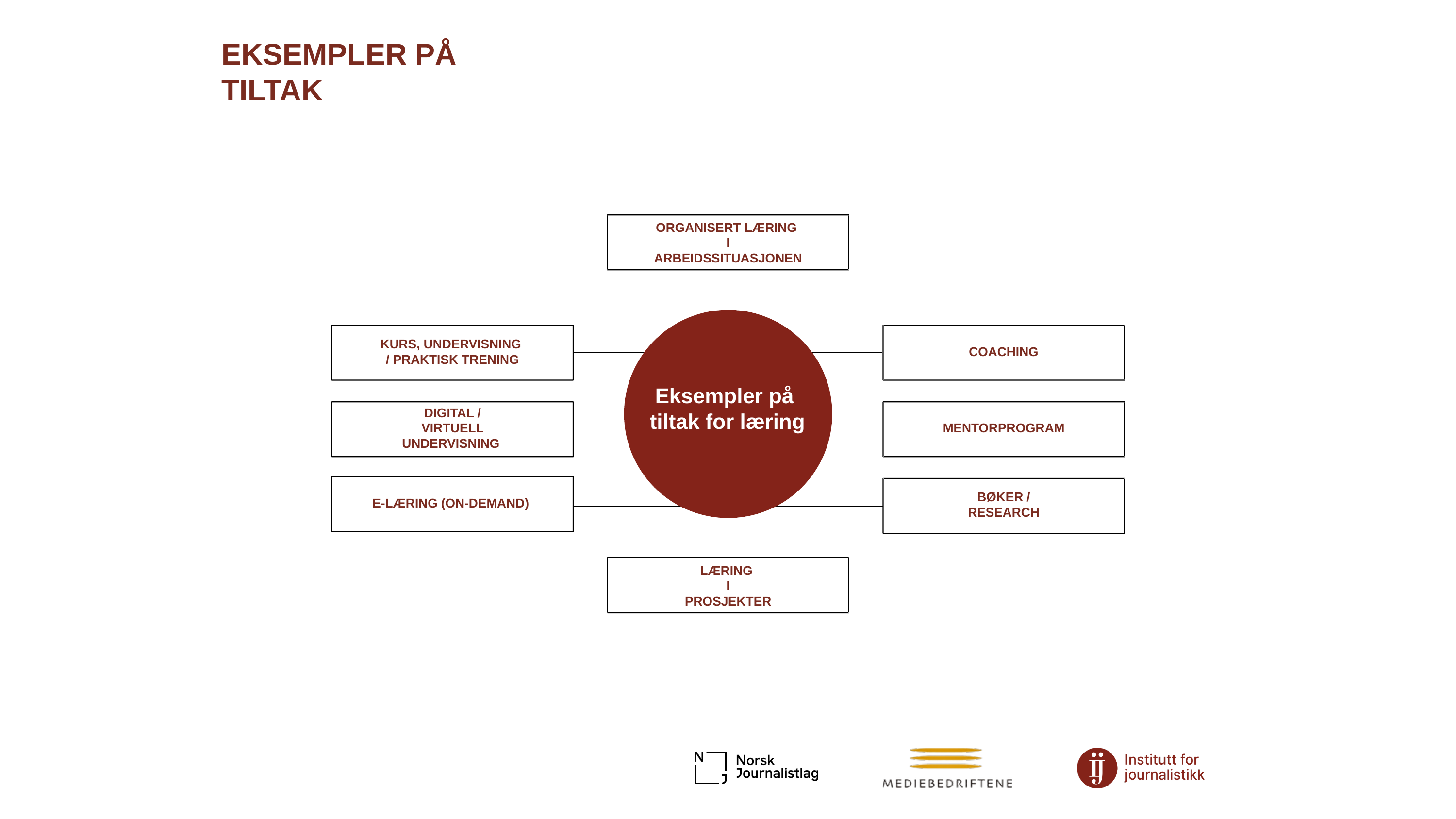

EKSEMPLER PÅ TILTAK

ORGANISERT LÆRING
I ARBEIDSSITUASJONEN

KURS, UNDERVISNING
/ PRAKTISK TRENING

COACHING

Eksempler på
tiltak for læring

DIGITAL / VIRTUELL
UNDERVISNING

MENTORPROGRAM

E-LÆRING (ON-DEMAND)

BØKER / RESEARCH

LÆRING
I PROSJEKTER